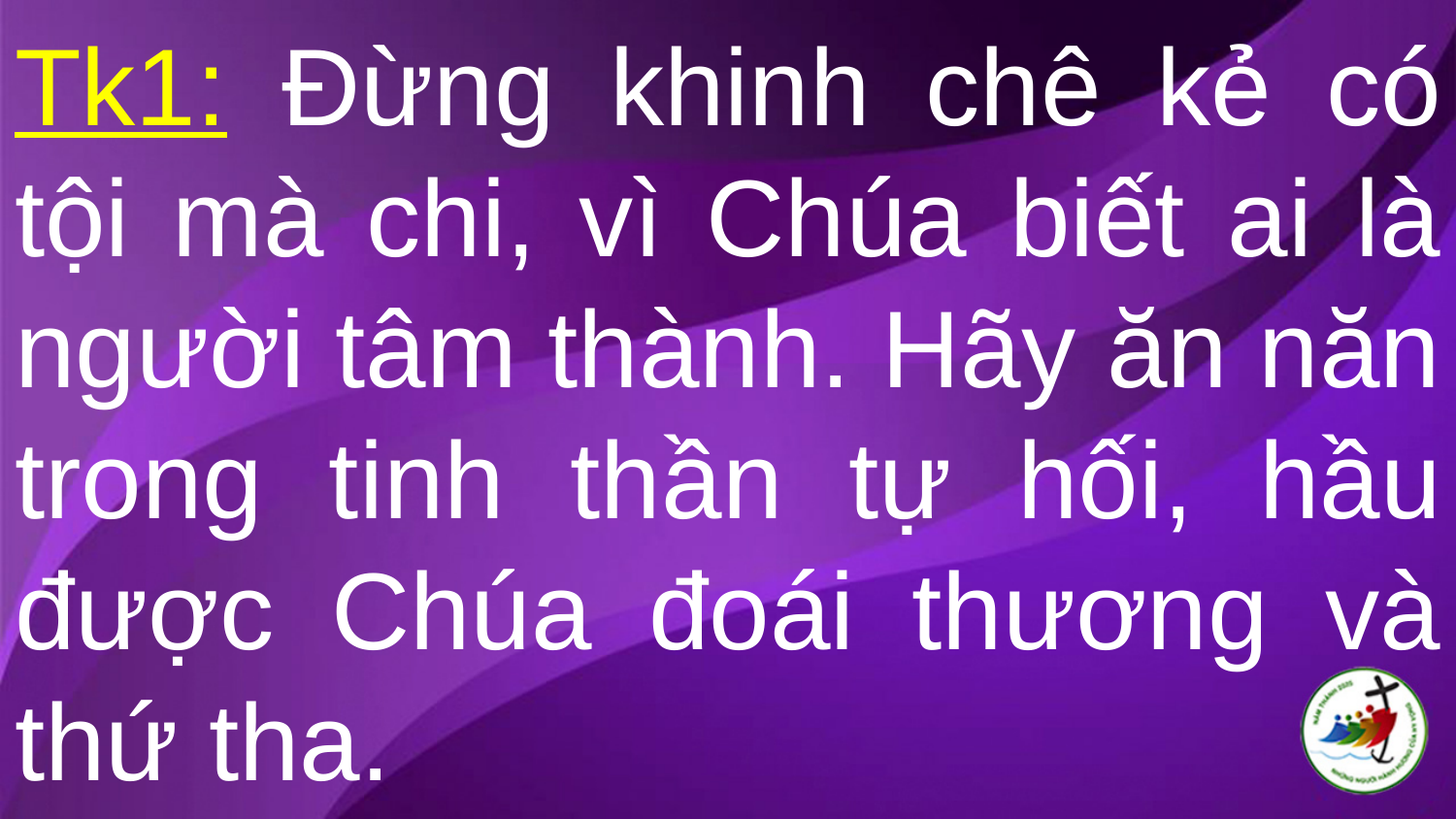

# Tk1: Đừng khinh chê kẻ có tội mà chi, vì Chúa biết ai là người tâm thành. Hãy ăn năn trong tinh thần tự hối, hầu được Chúa đoái thương và thứ tha.